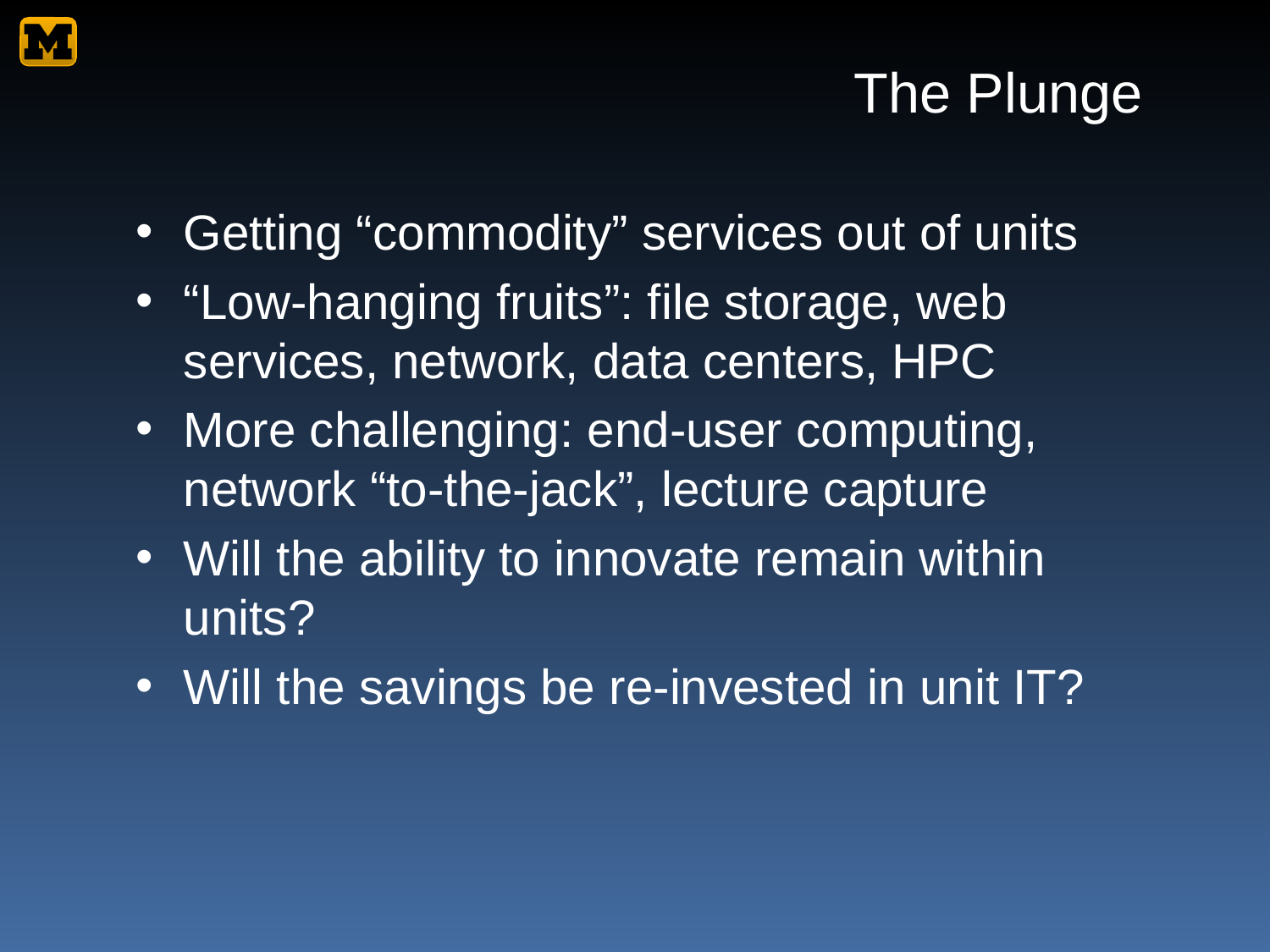

# The Plunge
Getting “commodity” services out of units
“Low-hanging fruits”: file storage, web services, network, data centers, HPC
More challenging: end-user computing, network “to-the-jack”, lecture capture
Will the ability to innovate remain within units?
Will the savings be re-invested in unit IT?